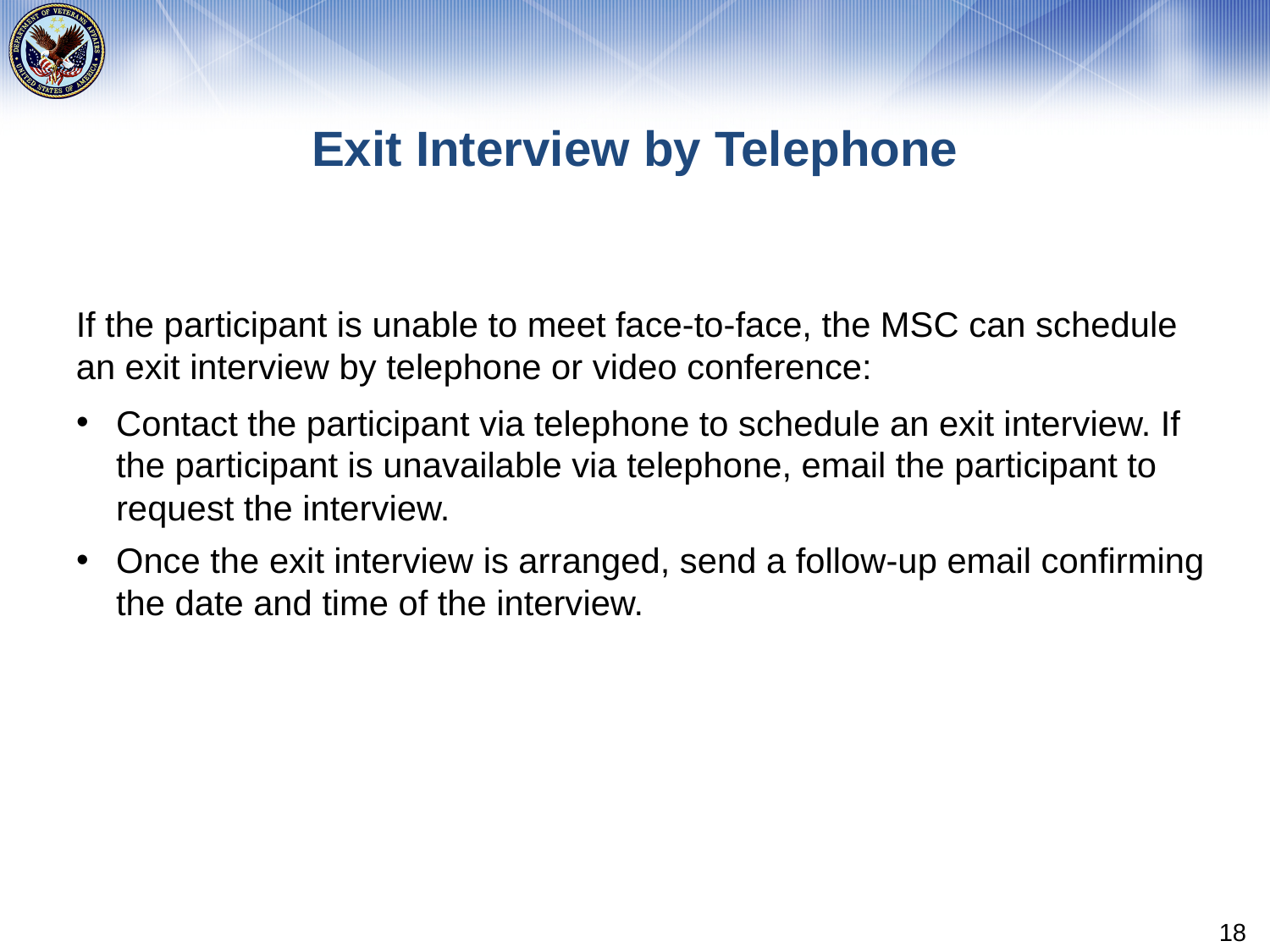

# Exit Interview by Telephone
If the participant is unable to meet face-to-face, the MSC can schedule an exit interview by telephone or video conference:
Contact the participant via telephone to schedule an exit interview. If the participant is unavailable via telephone, email the participant to request the interview.
Once the exit interview is arranged, send a follow-up email confirming the date and time of the interview.
18